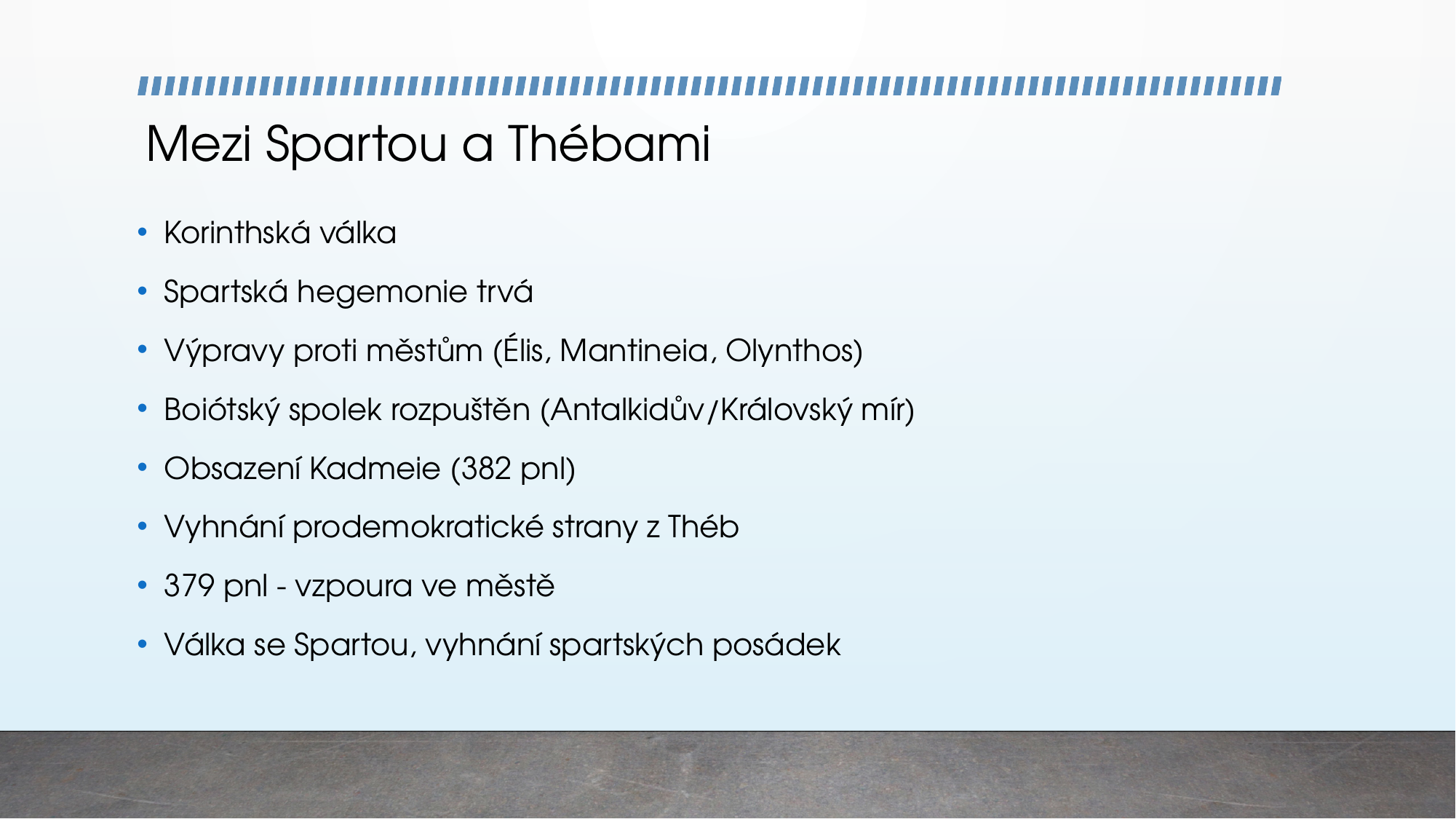

# Mezi Spartou a Thébami
Korinthská válka
Spartská hegemonie trvá
Výpravy proti městům (Élis, Mantineia, Olynthos)
Boiótský spolek rozpuštěn (Antalkidův/Královský mír)
Obsazení Kadmeie (382 pnl)
Vyhnání prodemokratické strany z Théb
379 pnl - vzpoura ve městě
Válka se Spartou, vyhnání spartských posádek